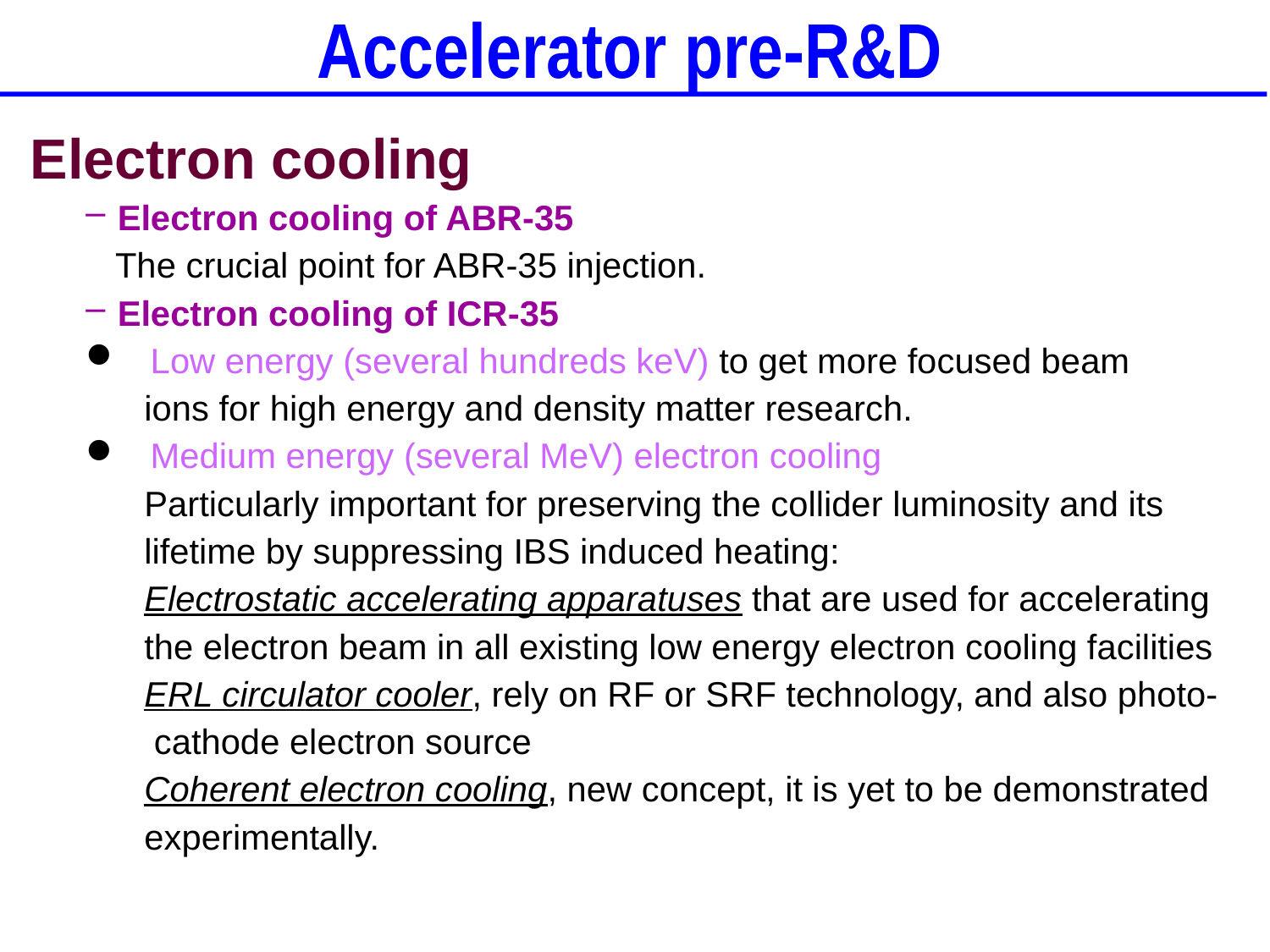

Accelerator pre-R&D

Electron cooling
Electron cooling of ABR-35
   The crucial point for ABR-35 injection.
Electron cooling of ICR-35
   Low energy (several hundreds keV) to get more focused beam
      ions for high energy and density matter research.
   Medium energy (several MeV) electron cooling
      Particularly important for preserving the collider luminosity and its
      lifetime by suppressing IBS induced heating:
      Electrostatic accelerating apparatuses that are used for accelerating
      the electron beam in all existing low energy electron cooling facilities
      ERL circulator cooler, rely on RF or SRF technology, and also photo-
       cathode electron source
      Coherent electron cooling, new concept, it is yet to be demonstrated
      experimentally.